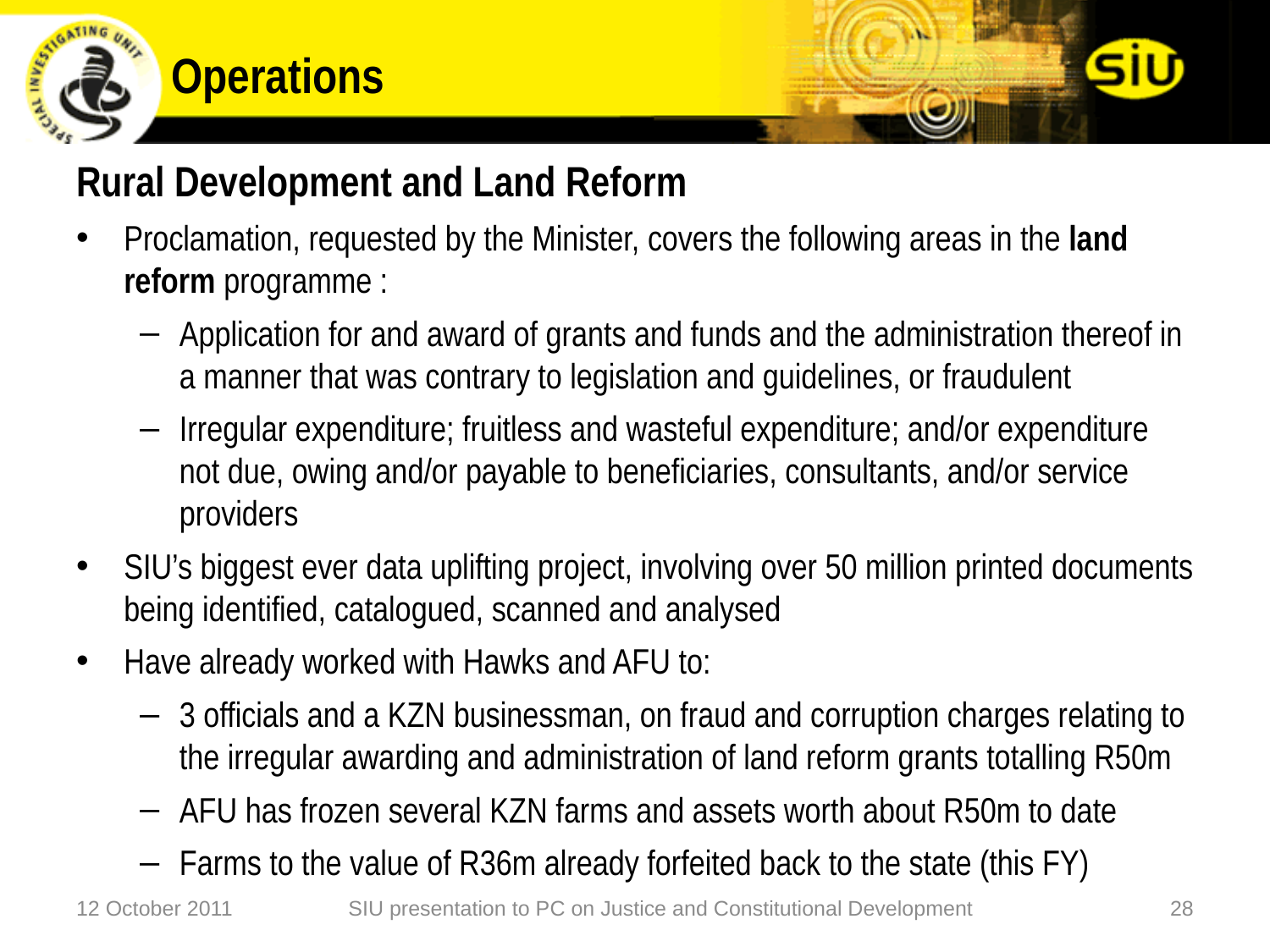

# Operations
Rural Development and Land Reform
Proclamation, requested by the Minister, covers the following areas in the land reform programme :
Application for and award of grants and funds and the administration thereof in a manner that was contrary to legislation and guidelines, or fraudulent
Irregular expenditure; fruitless and wasteful expenditure; and/or expenditure not due, owing and/or payable to beneficiaries, consultants, and/or service providers
SIU’s biggest ever data uplifting project, involving over 50 million printed documents being identified, catalogued, scanned and analysed
Have already worked with Hawks and AFU to:
3 officials and a KZN businessman, on fraud and corruption charges relating to the irregular awarding and administration of land reform grants totalling R50m
AFU has frozen several KZN farms and assets worth about R50m to date
Farms to the value of R36m already forfeited back to the state (this FY)
12 October 2011
SIU presentation to PC on Justice and Constitutional Development
28